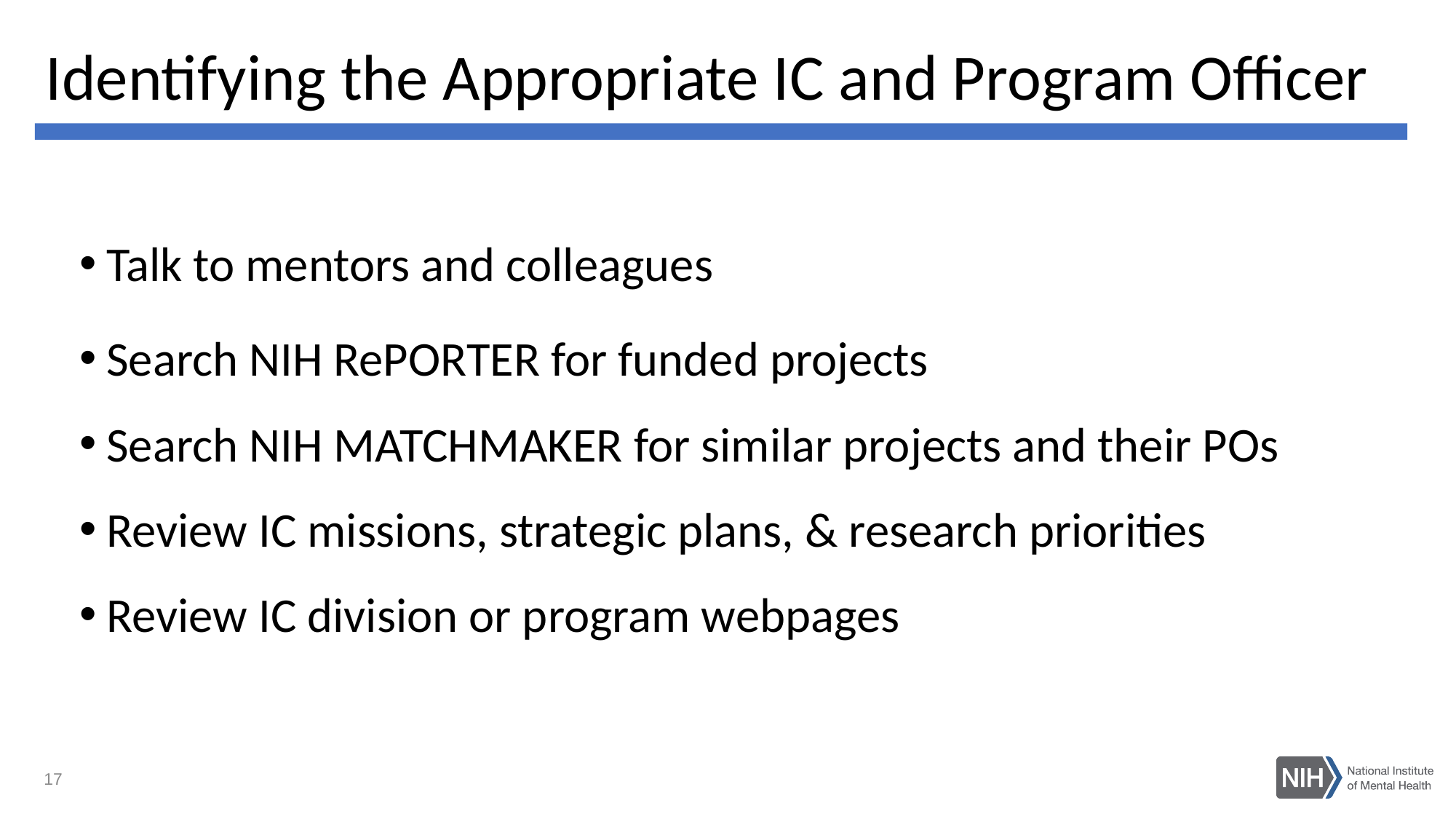

# Identifying the Appropriate IC and Program Officer
Talk to mentors and colleagues
Search NIH RePORTER for funded projects
Search NIH MATCHMAKER for similar projects and their POs
Review IC missions, strategic plans, & research priorities
Review IC division or program webpages
17